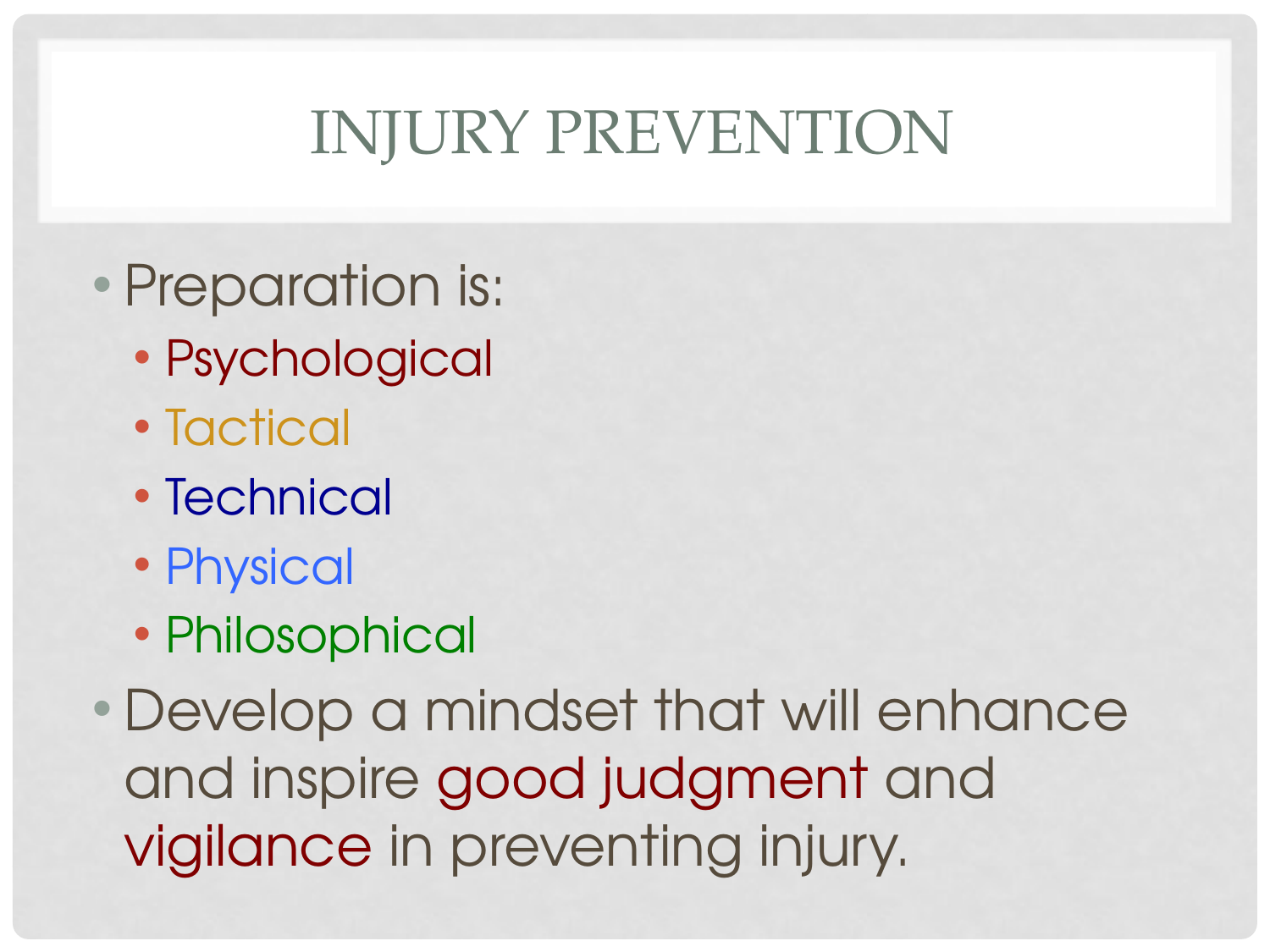

# Injury Prevention
Preparation is:
Psychological
Tactical
Technical
Physical
Philosophical
Develop a mindset that will enhance and inspire good judgment and vigilance in preventing injury.